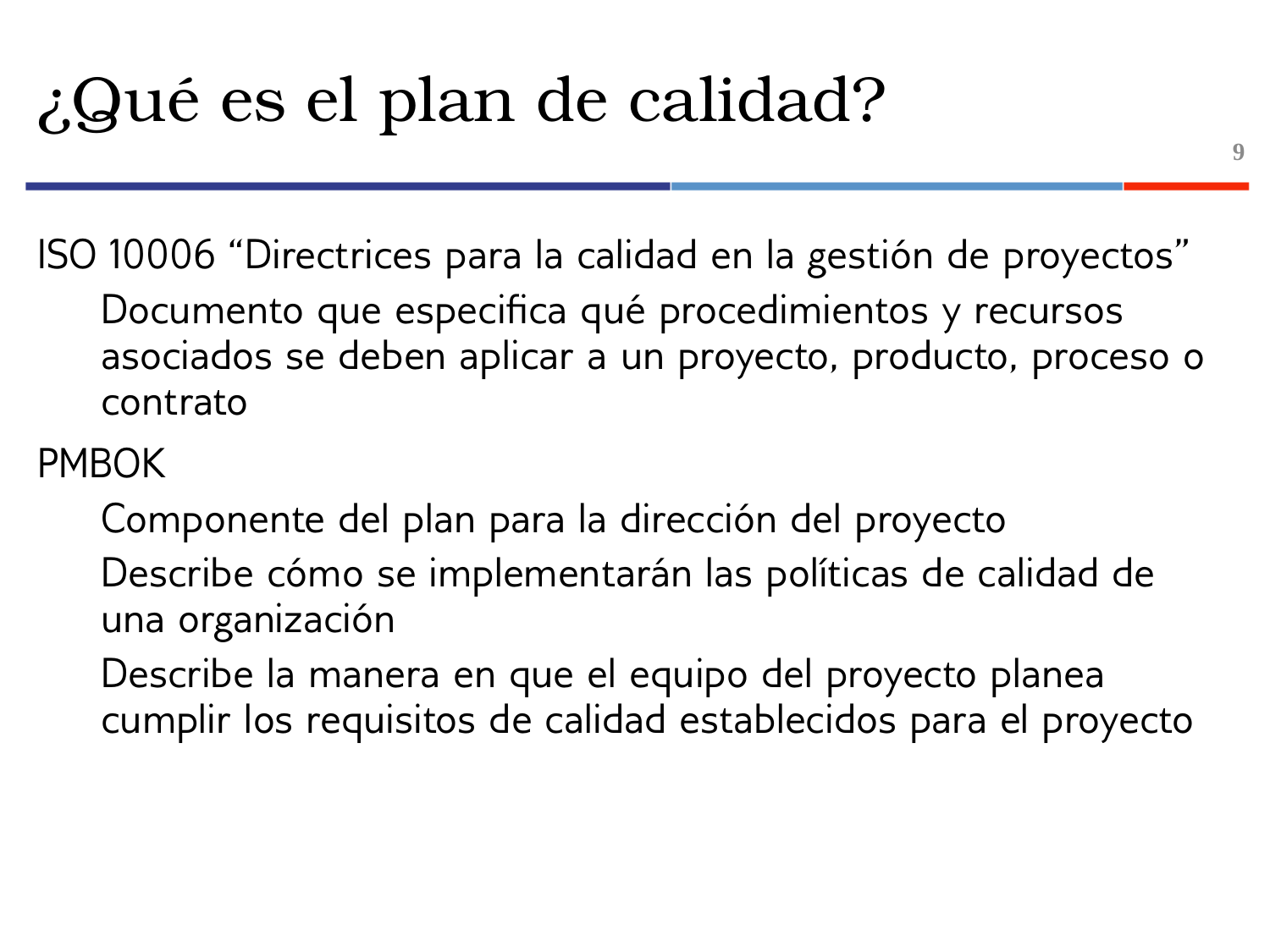

# ¿Qué es el plan de calidad?
9
ISO 10006 “Directrices para la calidad en la gestión de proyectos”
Documento que especifica qué procedimientos y recursos asociados se deben aplicar a un proyecto, producto, proceso o contrato
PMBOK
Componente del plan para la dirección del proyecto
Describe cómo se implementarán las políticas de calidad de una organización
Describe la manera en que el equipo del proyecto planea cumplir los requisitos de calidad establecidos para el proyecto